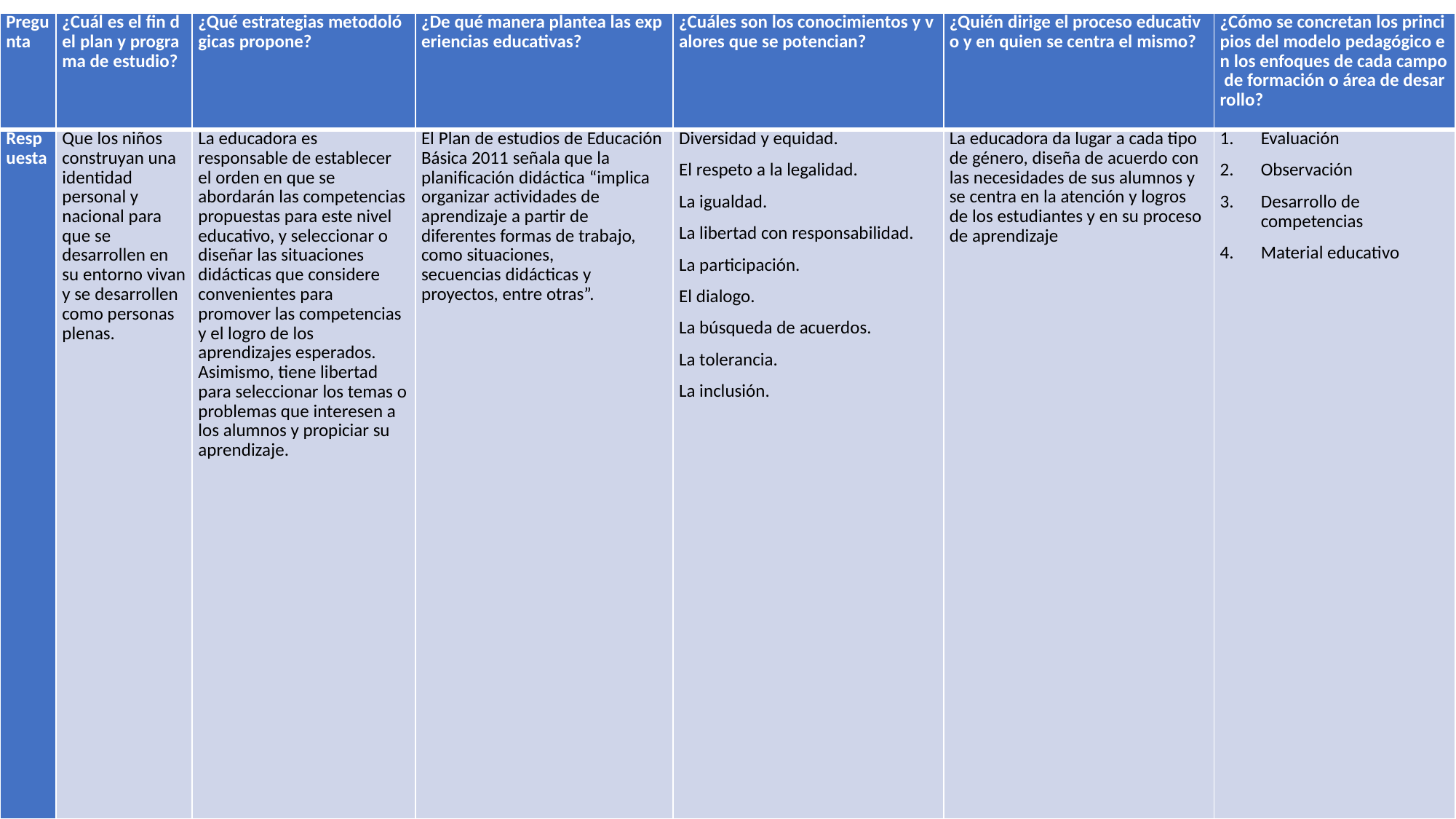

| Pregunta | ¿Cuál es el fin del plan y programa de estudio? | ¿Qué estrategias metodológicas propone? | ¿De qué manera plantea las experiencias educativas? | ¿Cuáles son los conocimientos y valores que se potencian? | ¿Quién dirige el proceso educativo y en quien se centra el mismo? | ¿Cómo se concretan los principios del modelo pedagógico en los enfoques de cada campo de formación o área de desarrollo? |
| --- | --- | --- | --- | --- | --- | --- |
| Respuesta | Que los niños construyan una identidad personal y nacional para que se desarrollen en su entorno vivan y se desarrollen como personas plenas. | La educadora es responsable de establecer el orden en que se abordarán las competencias propuestas para este nivel educativo, y seleccionar o diseñar las situaciones didácticas que considere convenientes para promover las competencias y el logro de los aprendizajes esperados. Asimismo, tiene libertad para seleccionar los temas o problemas que interesen a los alumnos y propiciar su aprendizaje. | El Plan de estudios de Educación Básica 2011 señala que la planificación didáctica “implica organizar actividades de aprendizaje a partir de diferentes formas de trabajo, como situaciones, secuencias didácticas y proyectos, entre otras”. | Diversidad y equidad. El respeto a la legalidad. La igualdad. La libertad con responsabilidad. La participación. El dialogo. La búsqueda de acuerdos. La tolerancia. La inclusión. | La educadora da lugar a cada tipo de género, diseña de acuerdo con las necesidades de sus alumnos y se centra en la atención y logros de los estudiantes y en su proceso de aprendizaje | Evaluación Observación Desarrollo de competencias Material educativo |